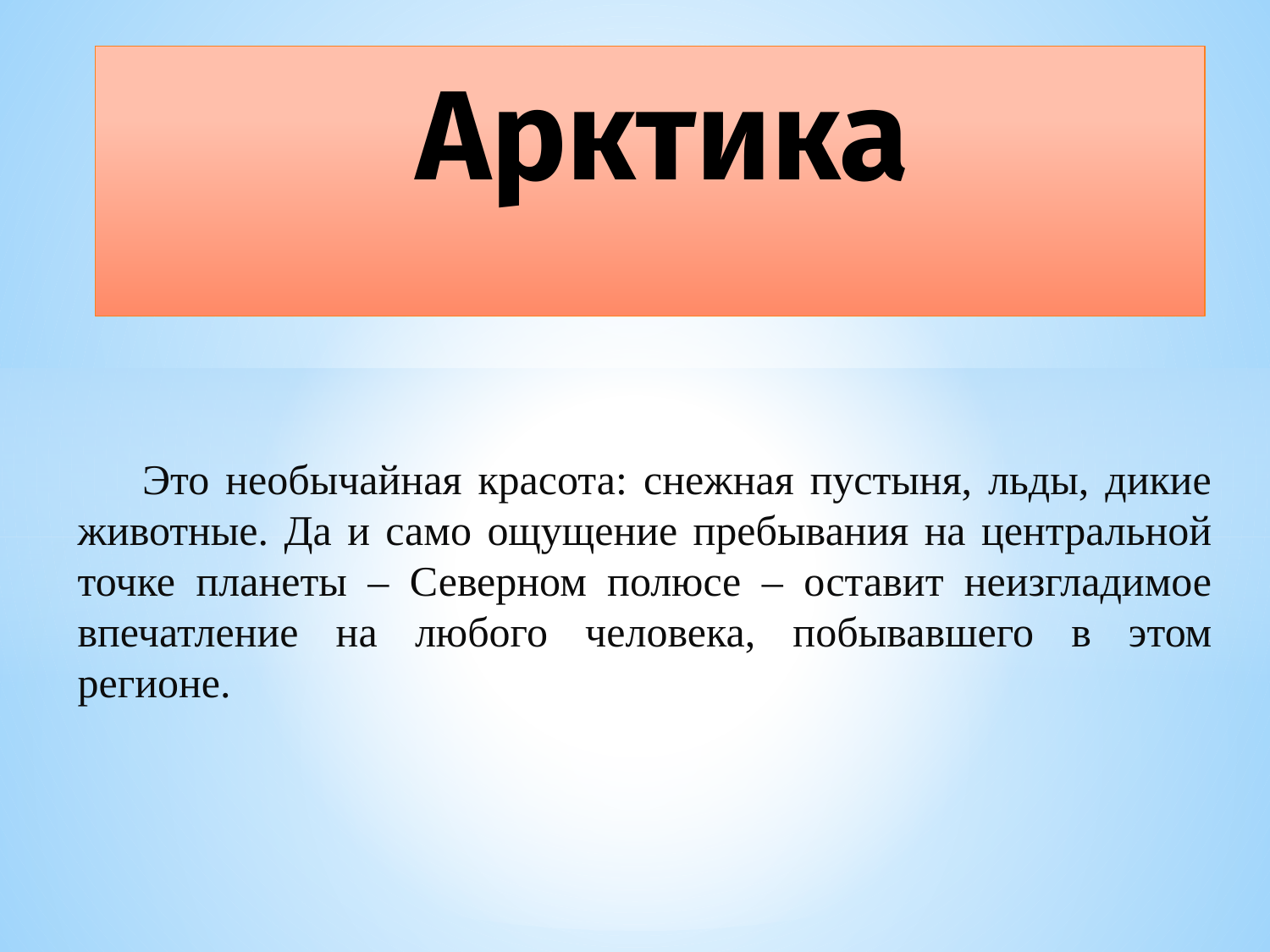

# Арктика
    Это необычайная красота: снежная пустыня, льды, дикие животные. Да и само ощущение пребывания на центральной точке планеты – Северном полюсе – оставит неизгладимое впечатление на любого человека, побывавшего в этом регионе.